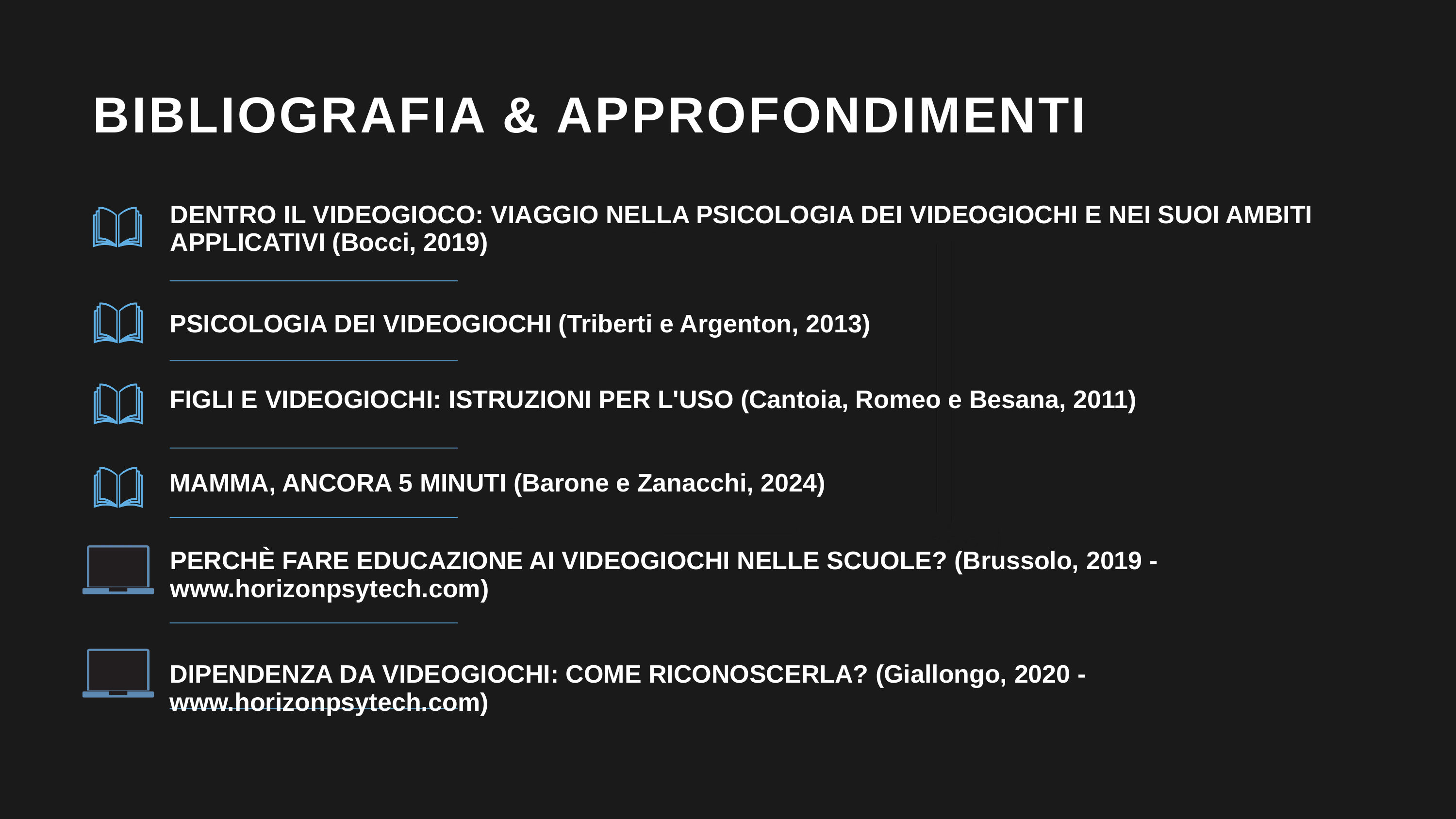

BIBLIOGRAFIA & APPROFONDIMENTI

DENTRO IL VIDEOGIOCO: VIAGGIO NELLA PSICOLOGIA DEI VIDEOGIOCHI E NEI SUOI AMBITI APPLICATIVI (Bocci, 2019)

PSICOLOGIA DEI VIDEOGIOCHI (Triberti e Argenton, 2013)

FIGLI E VIDEOGIOCHI: ISTRUZIONI PER L'USO (Cantoia, Romeo e Besana, 2011)

MAMMA, ANCORA 5 MINUTI (Barone e Zanacchi, 2024)

PERCHÈ FARE EDUCAZIONE AI VIDEOGIOCHI NELLE SCUOLE? (Brussolo, 2019 - www.horizonpsytech.com)

DIPENDENZA DA VIDEOGIOCHI: COME RICONOSCERLA? (Giallongo, 2020 - www.horizonpsytech.com)